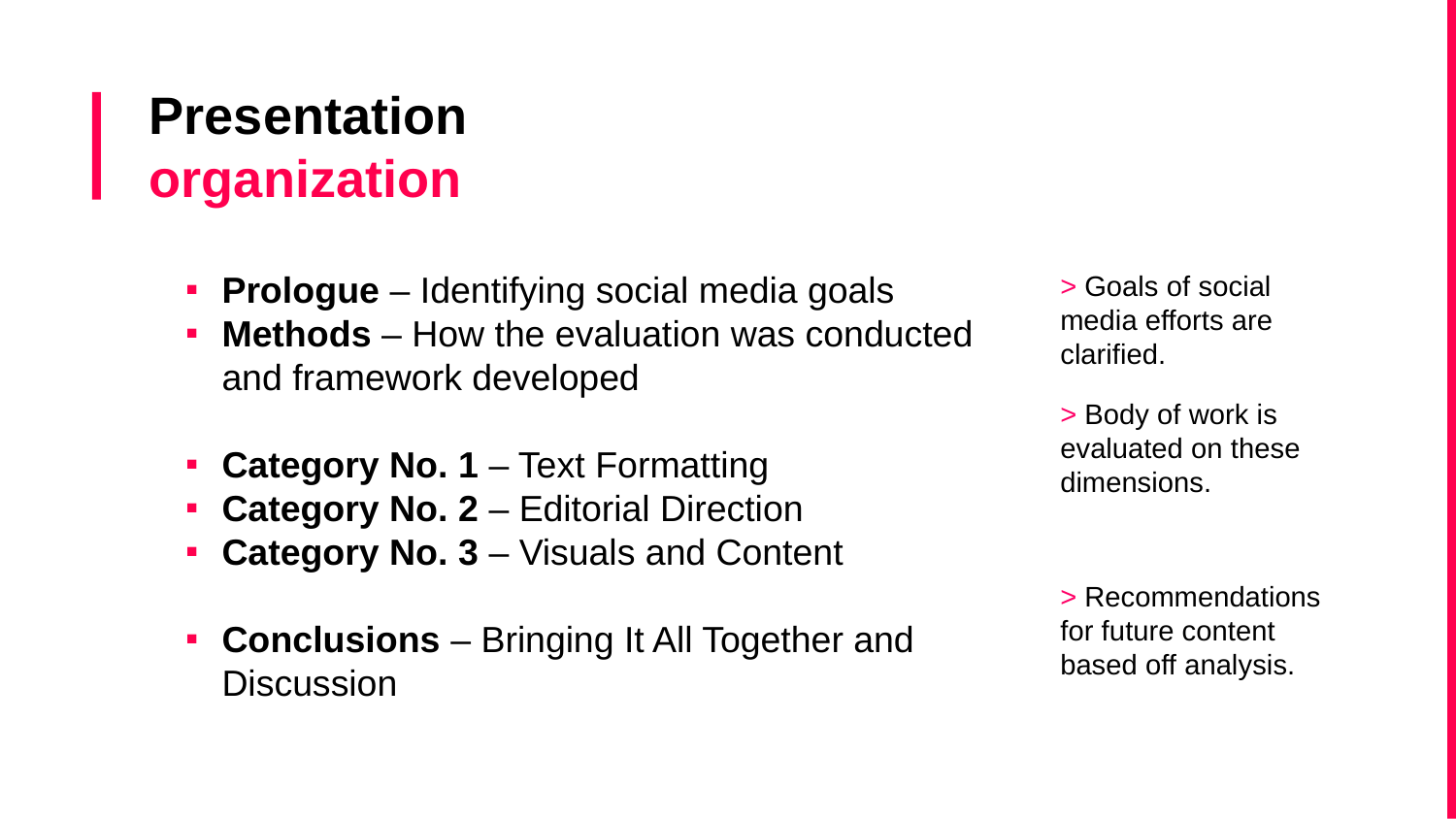

# Presentation
organization
Prologue – Identifying social media goals
Methods – How the evaluation was conducted and framework developed
Category No. 1 – Text Formatting
Category No. 2 – Editorial Direction
Category No. 3 – Visuals and Content

Conclusions – Bringing It All Together and Discussion
> Goals of social media efforts are clarified.
> Body of work is evaluated on these dimensions.
> Recommendations for future content based off analysis.